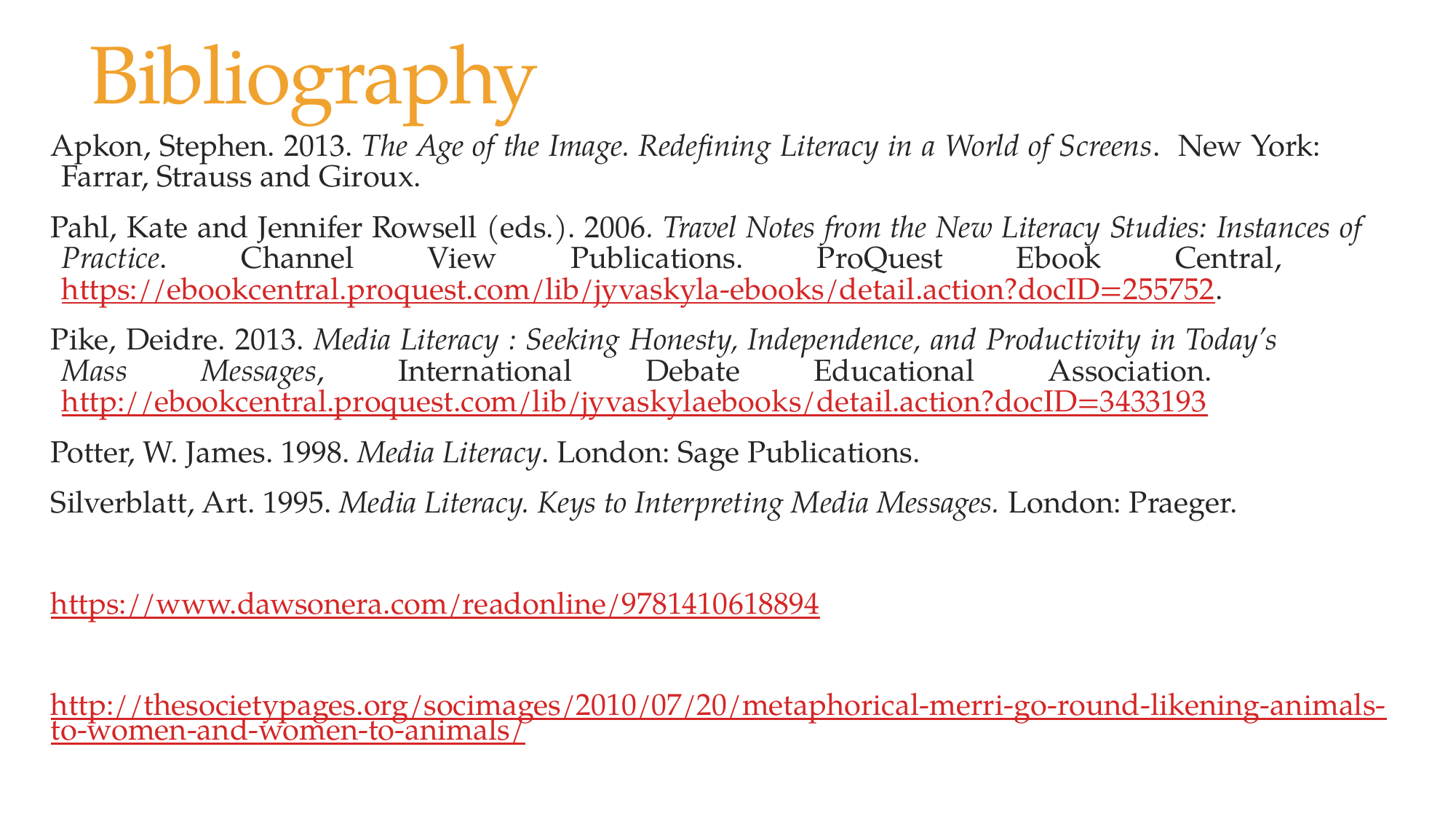

# Bibliography
Apkon, Stephen. 2013. The Age of the Image. Redefining Literacy in a World of Screens.  New York: 	Farrar, Strauss and Giroux.
Pahl, Kate and Jennifer Rowsell (eds.). 2006. Travel Notes from the New Literacy Studies: Instances of 	Practice. Channel View Publications. ProQuest Ebook Central, 	https://ebookcentral.proquest.com/lib/jyvaskyla-ebooks/detail.action?docID=255752.
Pike, Deidre. 2013. Media Literacy : Seeking Honesty, Independence, and Productivity in Today’s 	Mass Messages, International Debate Educational Association.  	http://ebookcentral.proquest.com/lib/jyvaskylaebooks/detail.action?docID=3433193
Potter, W. James. 1998. Media Literacy. London: Sage Publications.
Silverblatt, Art. 1995. Media Literacy. Keys to Interpreting Media Messages. London: Praeger.

https://www.dawsonera.com/readonline/9781410618894

http://thesocietypages.org/socimages/2010/07/20/metaphorical-merri-go-round-likening-animals-to-women-and-women-to-animals/